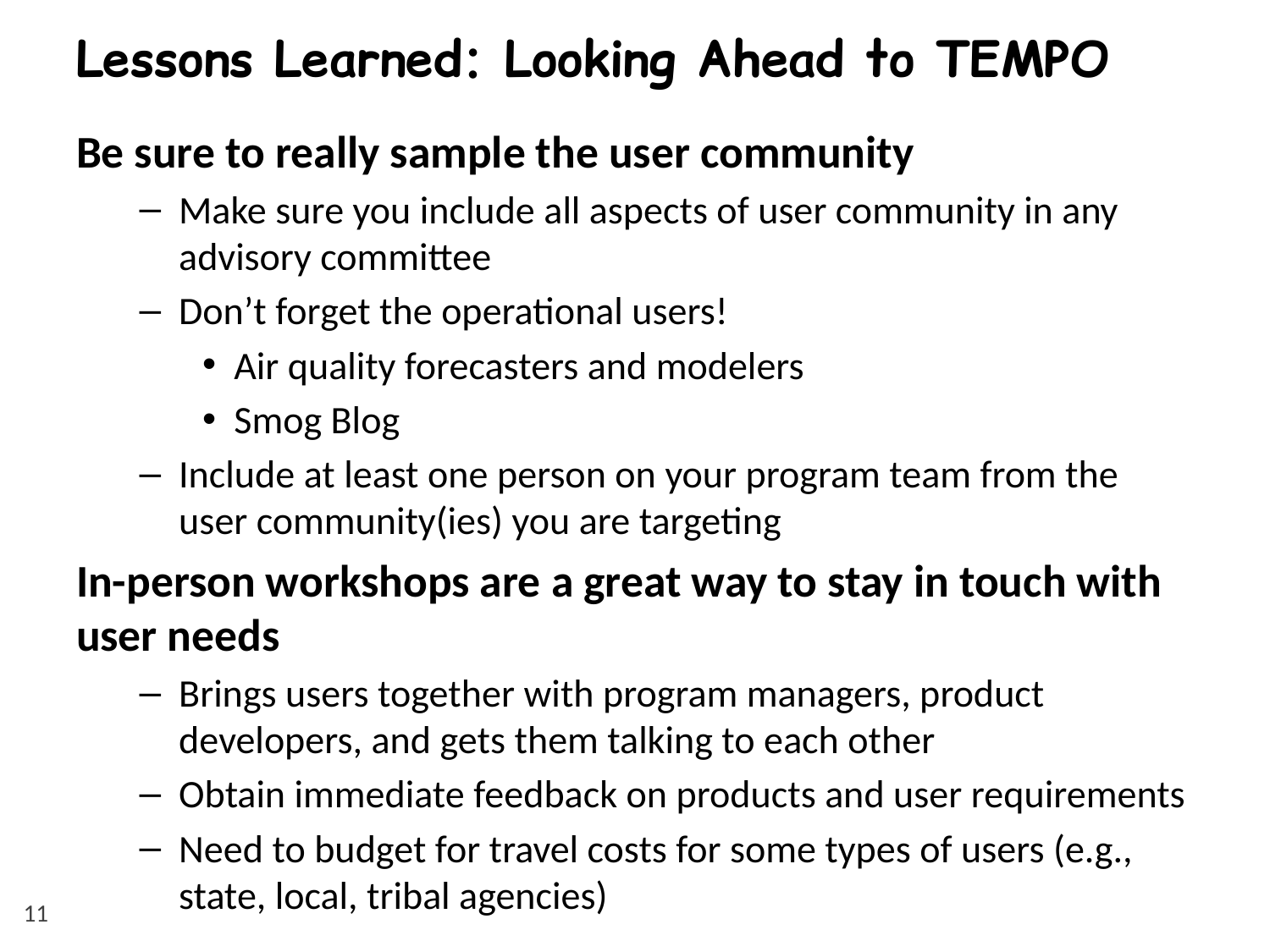

# Lessons Learned: Looking Ahead to TEMPO
Be sure to really sample the user community
Make sure you include all aspects of user community in any advisory committee
Don’t forget the operational users!
Air quality forecasters and modelers
Smog Blog
Include at least one person on your program team from the user community(ies) you are targeting
In-person workshops are a great way to stay in touch with user needs
Brings users together with program managers, product developers, and gets them talking to each other
Obtain immediate feedback on products and user requirements
Need to budget for travel costs for some types of users (e.g., state, local, tribal agencies)
11